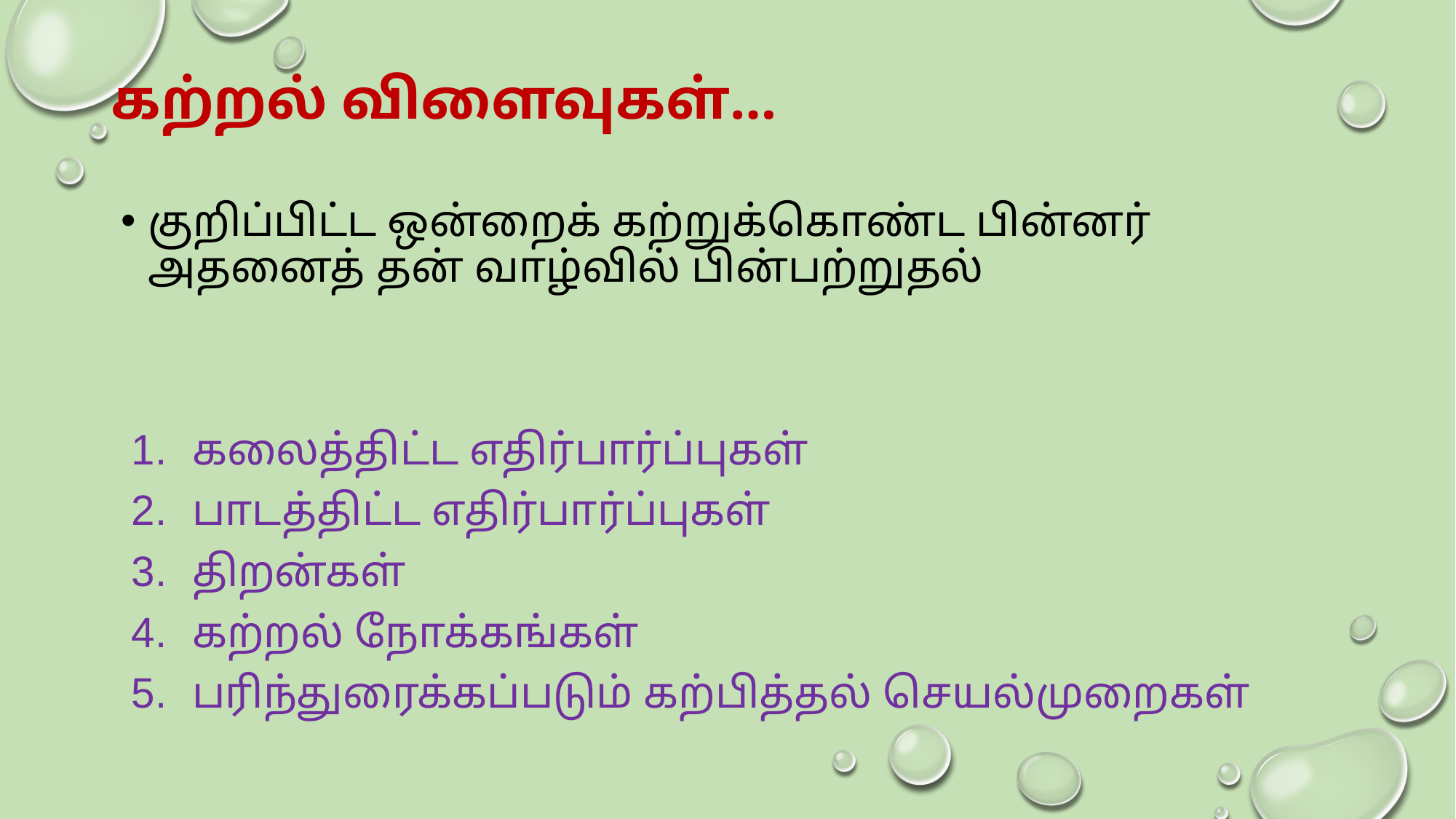

# கற்றல் விளைவுகள்…
குறிப்பிட்ட ஒன்றைக் கற்றுக்கொண்ட பின்னர் அதனைத் தன் வாழ்வில் பின்பற்றுதல்

கலைத்திட்ட எதிர்பார்ப்புகள்
பாடத்திட்ட எதிர்பார்ப்புகள்
திறன்கள்
கற்றல் நோக்கங்கள்
பரிந்துரைக்கப்படும் கற்பித்தல் செயல்முறைகள்